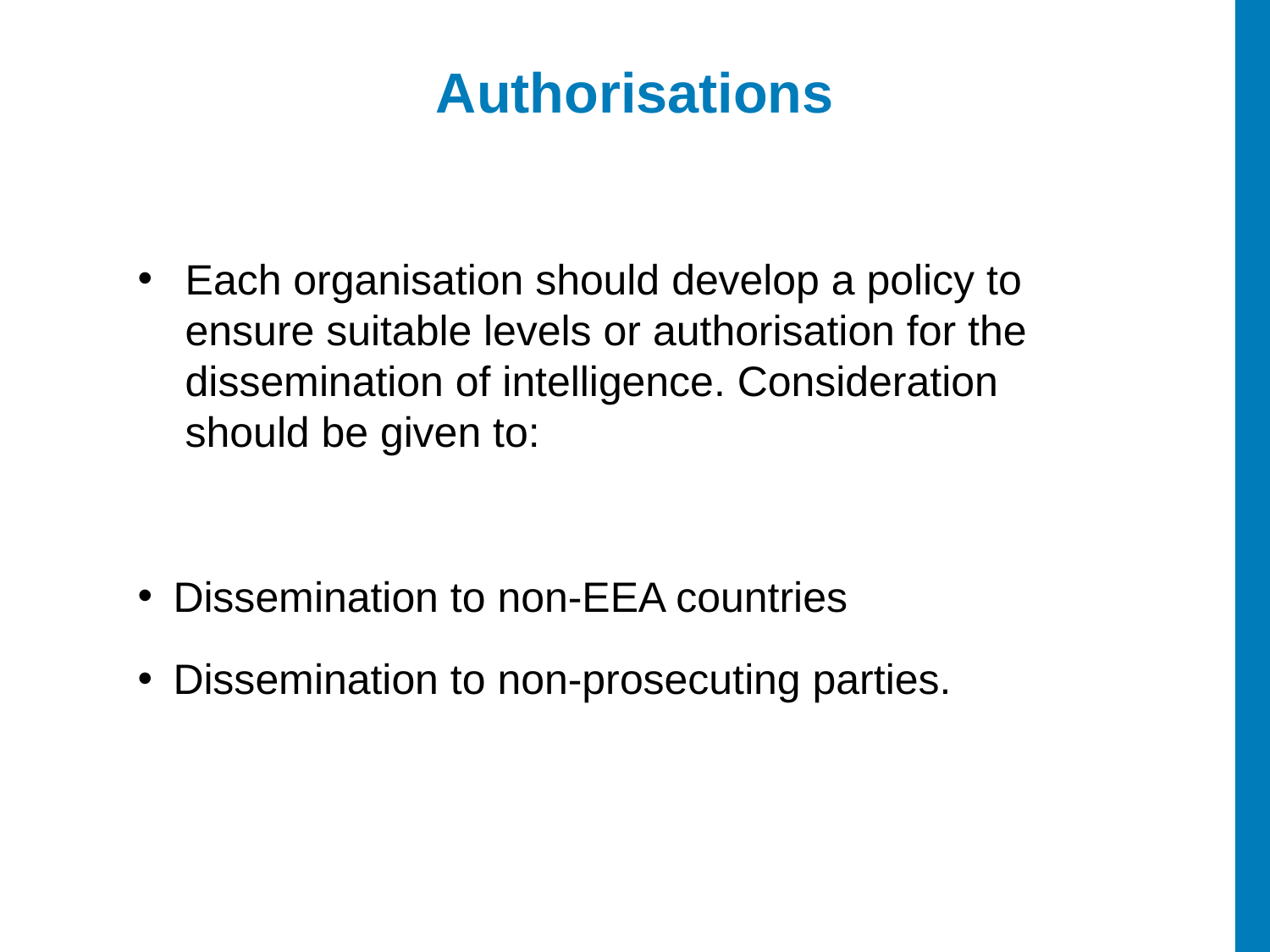

Authorisations
Each organisation should develop a policy to ensure suitable levels or authorisation for the dissemination of intelligence. Consideration should be given to:

Dissemination to non-EEA countries
Dissemination to non-prosecuting parties.